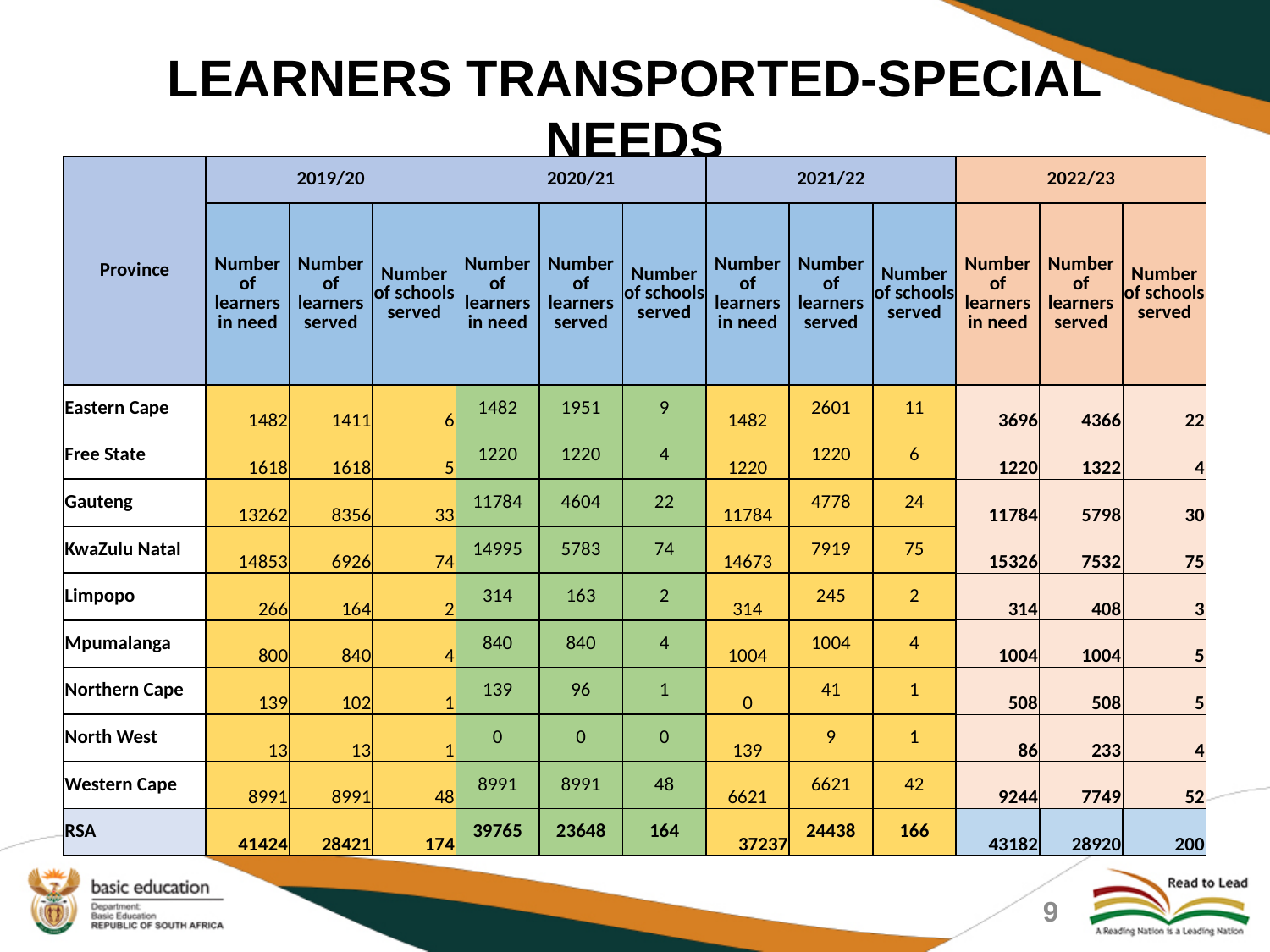

# LEARNERS TRANSPORTED-SPECIAL NEEDS
| Province | 2019/20 |  |  | 2020/21 |  |  | 2021/22 |  |  | 2022/23 |  |  |
| --- | --- | --- | --- | --- | --- | --- | --- | --- | --- | --- | --- | --- |
|  | Number of learners in need | Number of learners served | Number of schools served | Number of learners in need | Number of learners served | Number of schools served | Number of learners in need | Number of learners served | Number of schools served | Number of learners in need | Number of learners served | Number of schools served |
| Eastern Cape | 1482 | 1411 | 6 | 1482 | 1951 | 9 | 1482 | 2601 | 11 | 3696 | 4366 | 22 |
| Free State | 1618 | 1618 | 5 | 1220 | 1220 | 4 | 1220 | 1220 | 6 | 1220 | 1322 | 4 |
| Gauteng | 13262 | 8356 | 33 | 11784 | 4604 | 22 | 11784 | 4778 | 24 | 11784 | 5798 | 30 |
| KwaZulu Natal | 14853 | 6926 | 74 | 14995 | 5783 | 74 | 14673 | 7919 | 75 | 15326 | 7532 | 75 |
| Limpopo | 266 | 164 | 2 | 314 | 163 | 2 | 314 | 245 | 2 | 314 | 408 | 3 |
| Mpumalanga | 800 | 840 | 4 | 840 | 840 | 4 | 1004 | 1004 | 4 | 1004 | 1004 | 5 |
| Northern Cape | 139 | 102 | 1 | 139 | 96 | 1 | 0 | 41 | 1 | 508 | 508 | 5 |
| North West | 13 | 13 | 1 | 0 | 0 | 0 | 139 | 9 | 1 | 86 | 233 | 4 |
| Western Cape | 8991 | 8991 | 48 | 8991 | 8991 | 48 | 6621 | 6621 | 42 | 9244 | 7749 | 52 |
| RSA | 41424 | 28421 | 174 | 39765 | 23648 | 164 | 37237 | 24438 | 166 | 43182 | 28920 | 200 |
9